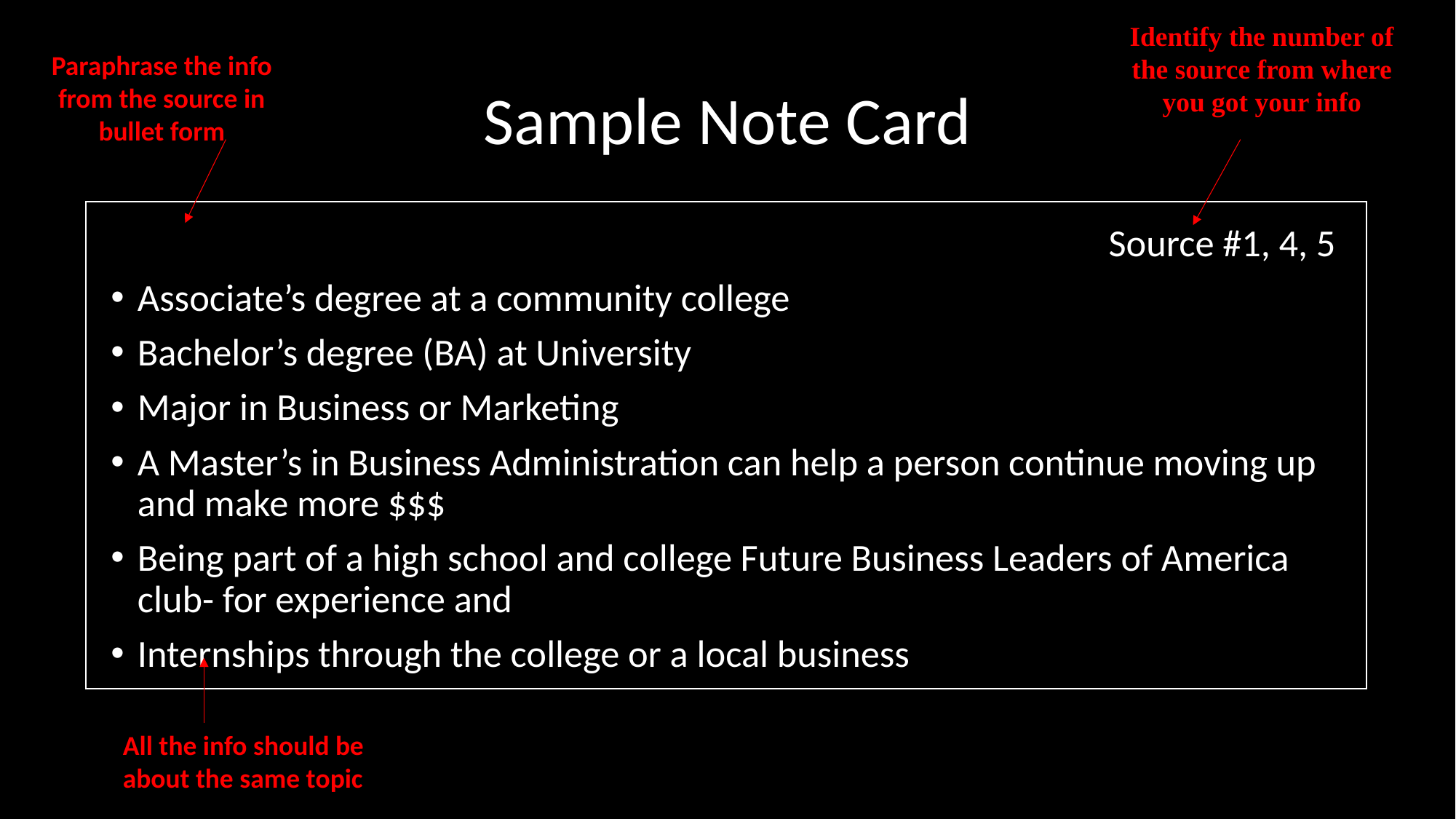

Identify the number of the source from where you got your info

Paraphrase the info from the source in bullet form
# Sample Note Card

Source #1, 4, 5
Associate’s degree at a community college
Bachelor’s degree (BA) at University
Major in Business or Marketing
A Master’s in Business Administration can help a person continue moving up and make more $$$
Being part of a high school and college Future Business Leaders of America club- for experience and
Internships through the college or a local business

All the info should be about the same topic